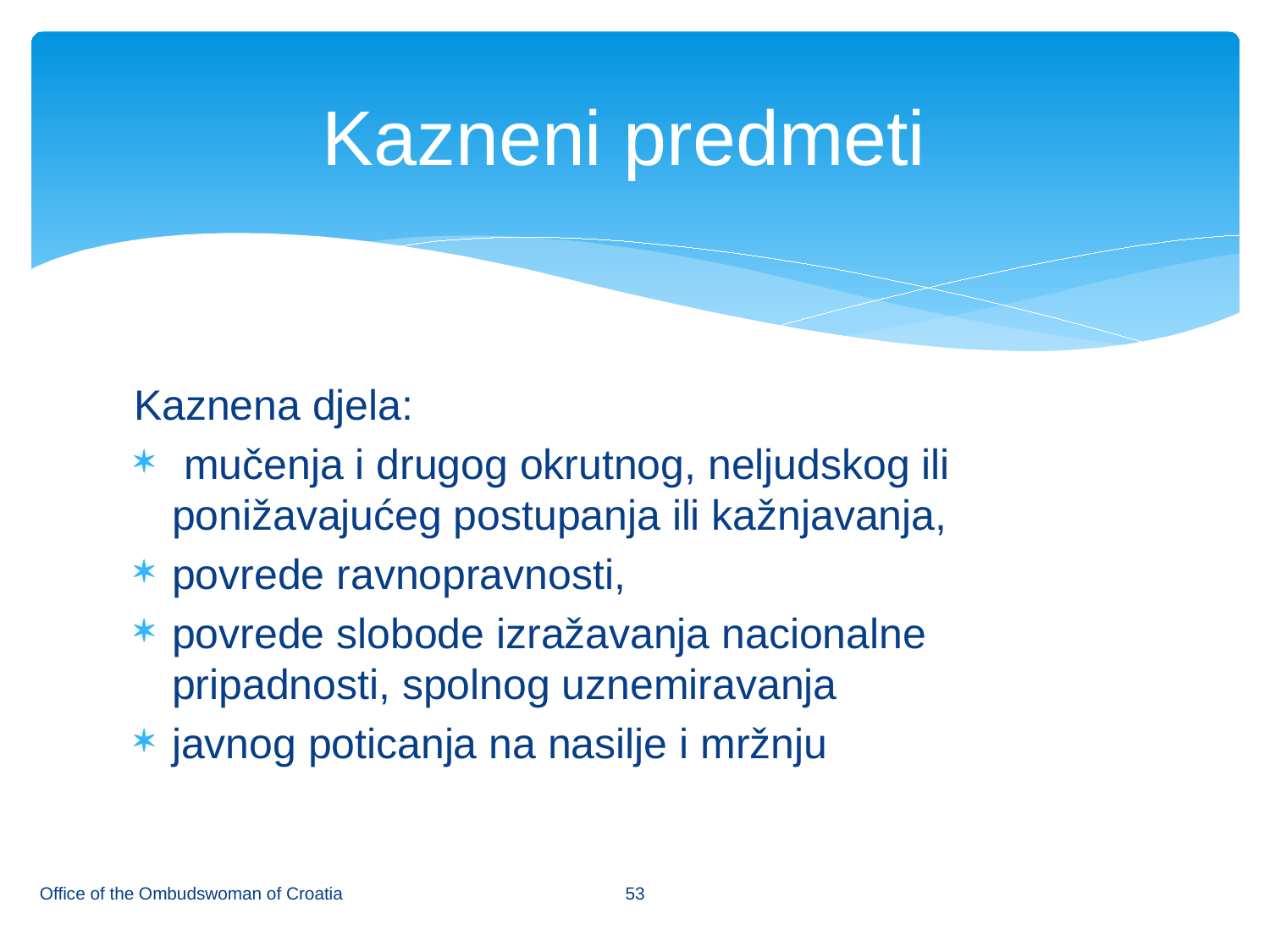

# Kazneni predmeti
Kaznena djela:
 mučenja i drugog okrutnog, neljudskog ili ponižavajućeg postupanja ili kažnjavanja,
povrede ravnopravnosti,
povrede slobode izražavanja nacionalne pripadnosti, spolnog uznemiravanja
javnog poticanja na nasilje i mržnju

53
Office of the Ombudswoman of Croatia